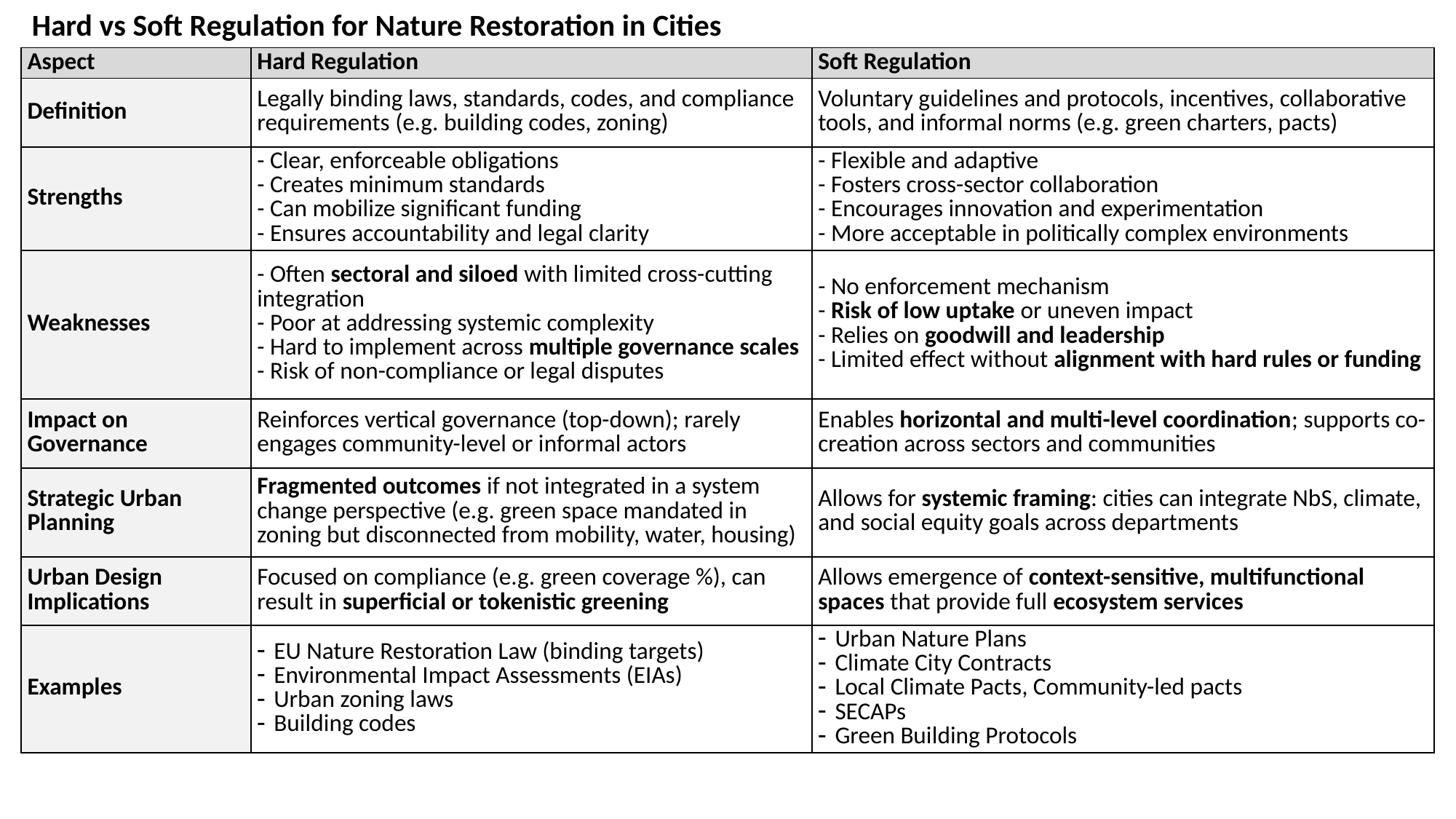

Hard vs Soft Regulation for Nature Restoration in Cities
| Aspect | Hard Regulation | Soft Regulation |
| --- | --- | --- |
| Definition | Legally binding laws, standards, codes, and compliance requirements (e.g. building codes, zoning) | Voluntary guidelines and protocols, incentives, collaborative tools, and informal norms (e.g. green charters, pacts) |
| Strengths | - Clear, enforceable obligations - Creates minimum standards - Can mobilize significant funding - Ensures accountability and legal clarity | - Flexible and adaptive - Fosters cross-sector collaboration - Encourages innovation and experimentation - More acceptable in politically complex environments |
| Weaknesses | - Often sectoral and siloed with limited cross-cutting integration - Poor at addressing systemic complexity - Hard to implement across multiple governance scales - Risk of non-compliance or legal disputes | - No enforcement mechanism - Risk of low uptake or uneven impact - Relies on goodwill and leadership - Limited effect without alignment with hard rules or funding |
| Impact on Governance | Reinforces vertical governance (top-down); rarely engages community-level or informal actors | Enables horizontal and multi-level coordination; supports co-creation across sectors and communities |
| Strategic Urban Planning | Fragmented outcomes if not integrated in a system change perspective (e.g. green space mandated in zoning but disconnected from mobility, water, housing) | Allows for systemic framing: cities can integrate NbS, climate, and social equity goals across departments |
| Urban Design Implications | Focused on compliance (e.g. green coverage %), can result in superficial or tokenistic greening | Allows emergence of context-sensitive, multifunctional spaces that provide full ecosystem services |
| Examples | EU Nature Restoration Law (binding targets) Environmental Impact Assessments (EIAs) Urban zoning laws Building codes | Urban Nature Plans Climate City Contracts Local Climate Pacts, Community-led pacts SECAPs Green Building Protocols |